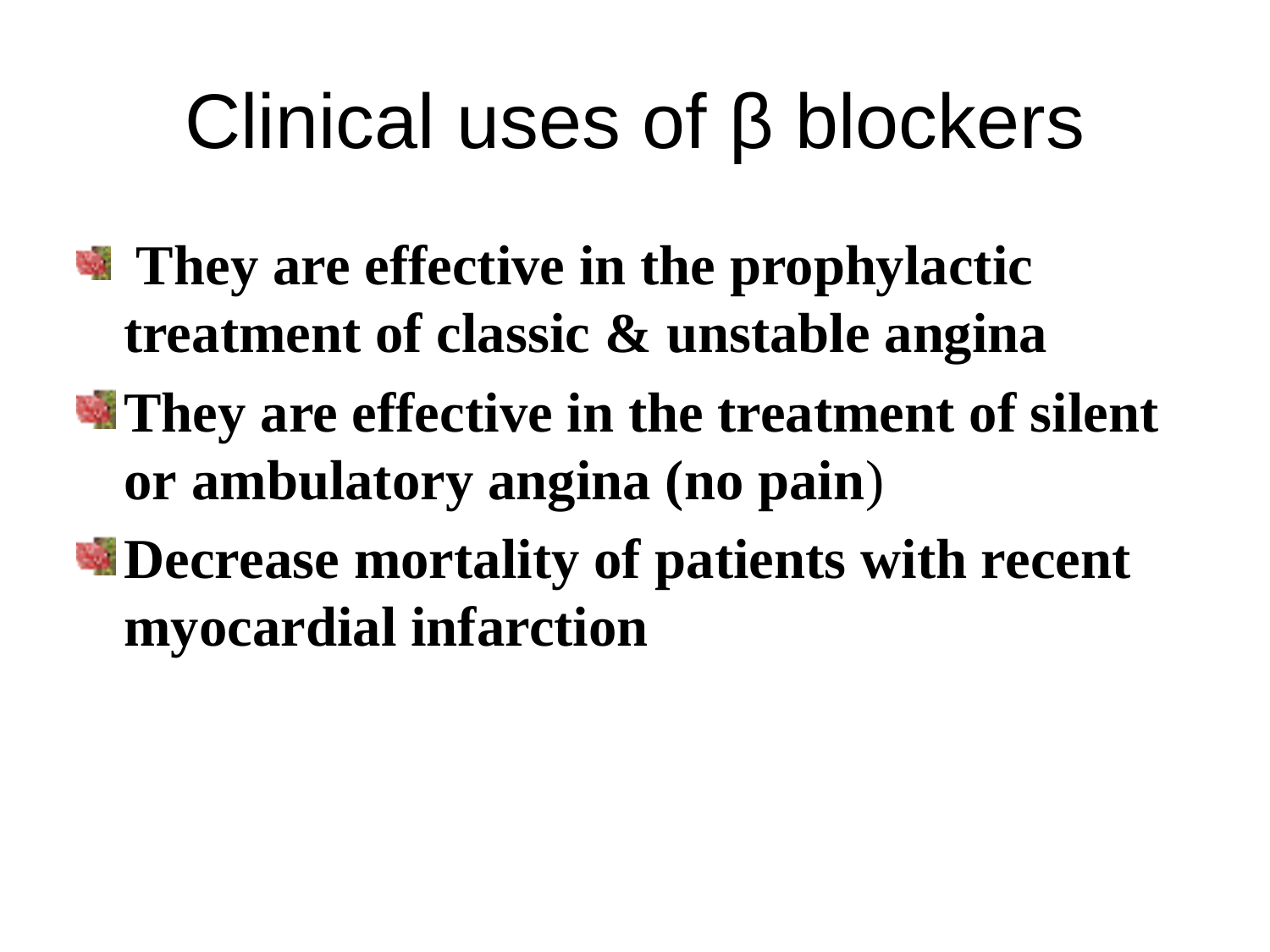

# Clinical uses of β blockers
 They are effective in the prophylactic treatment of classic & unstable angina
They are effective in the treatment of silent or ambulatory angina (no pain)
Decrease mortality of patients with recent myocardial infarction